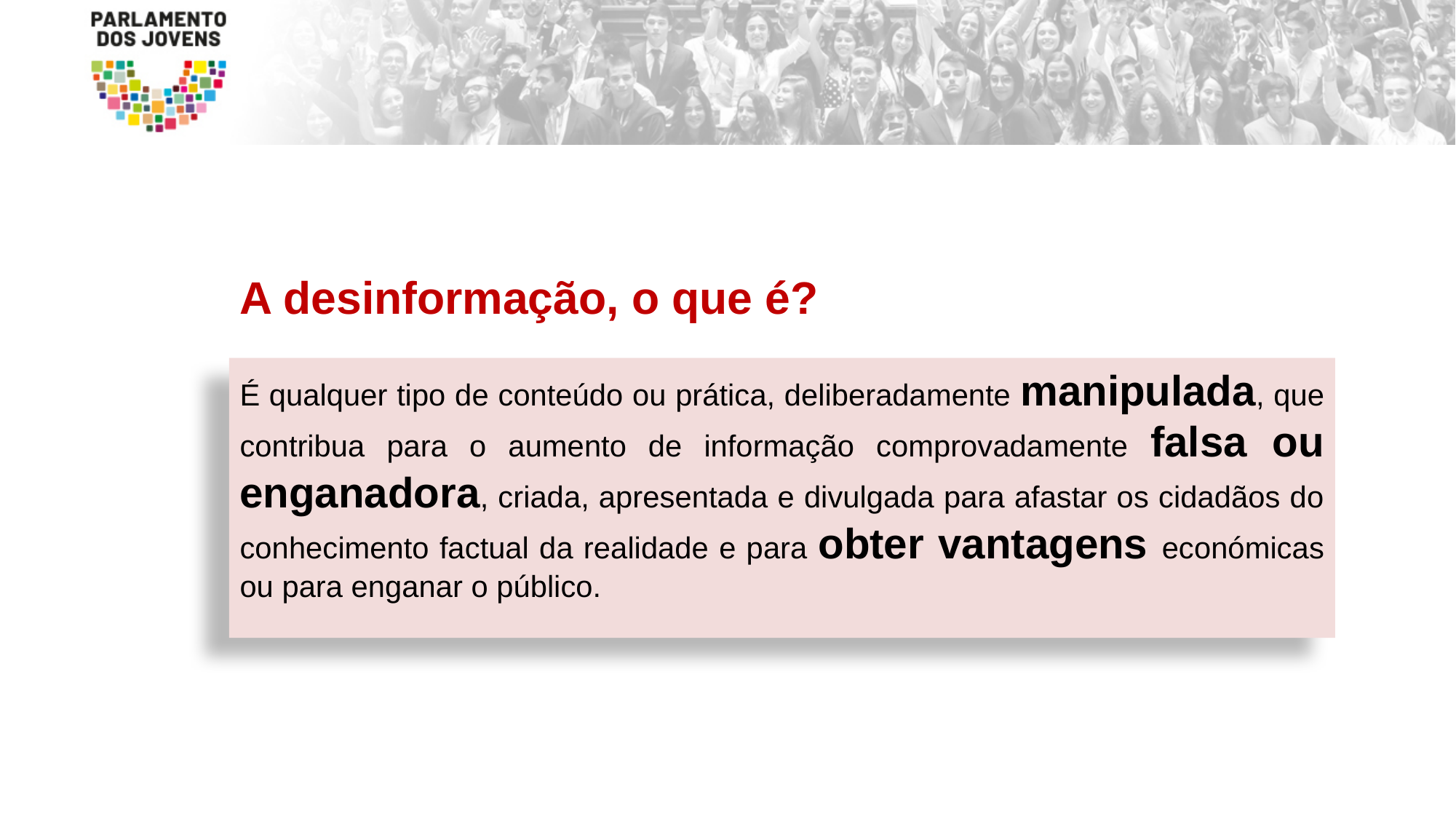

A desinformação, o que é?
É qualquer tipo de conteúdo ou prática, deliberadamente manipulada, que contribua para o aumento de informação comprovadamente falsa ou enganadora, criada, apresentada e divulgada para afastar os cidadãos do conhecimento factual da realidade e para obter vantagens económicas ou para enganar o público.